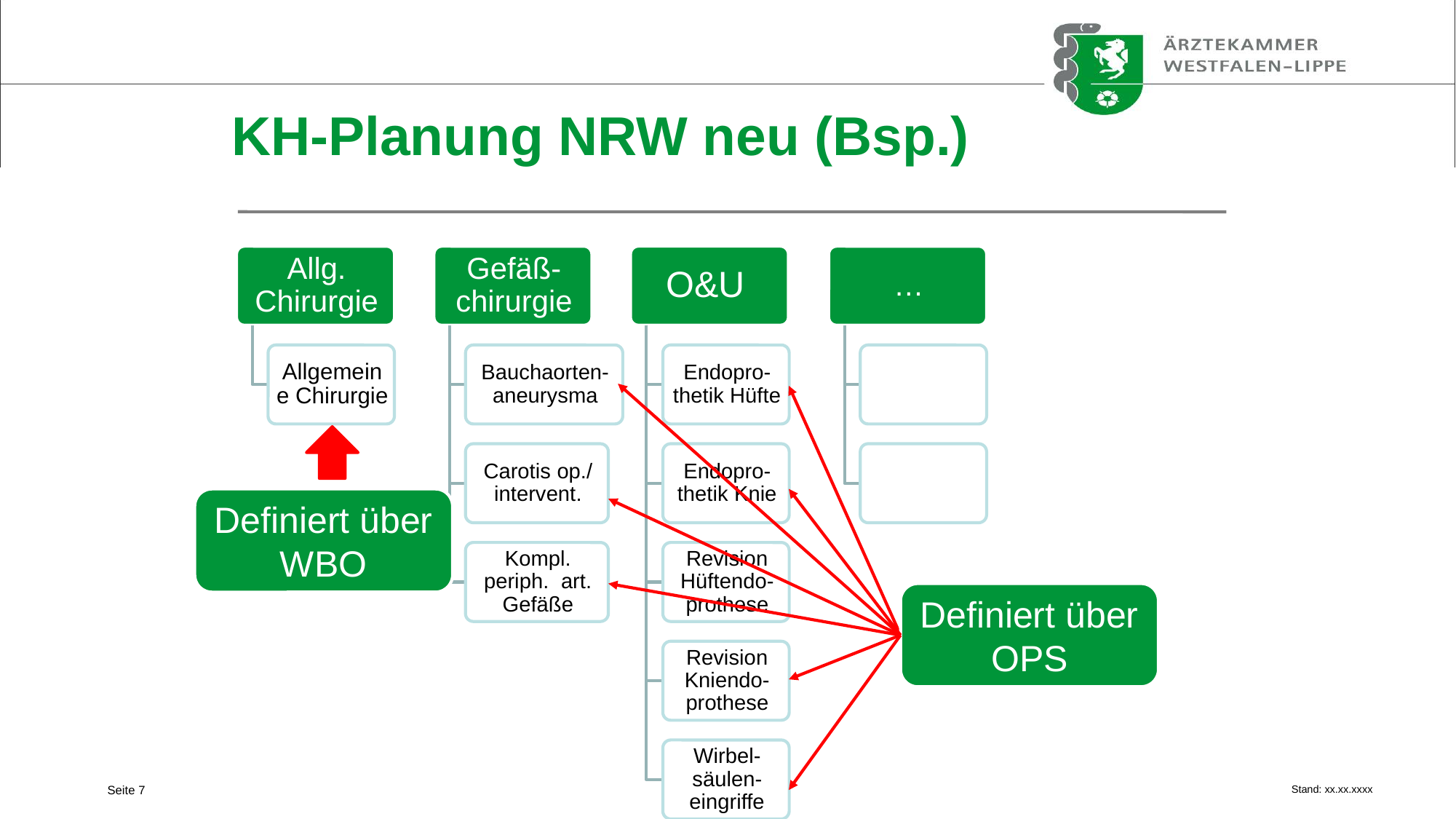

# KH-Planung NRW neu (Bsp.)

Allg. Chirurgie
Allgemeine Chirurgie
Gefäß-chirurgie
Bauchaorten-aneurysma
Carotis op./ intervent.
Kompl. periph.  art. Gefäße
O&U
Endopro-thetik Hüfte
Endopro-thetik Knie
Revision Hüftendo-prothese
Revision Kniendo-prothese
Wirbel-säulen-eingriffe
…

Definiert über WBO
Definiert über OPS